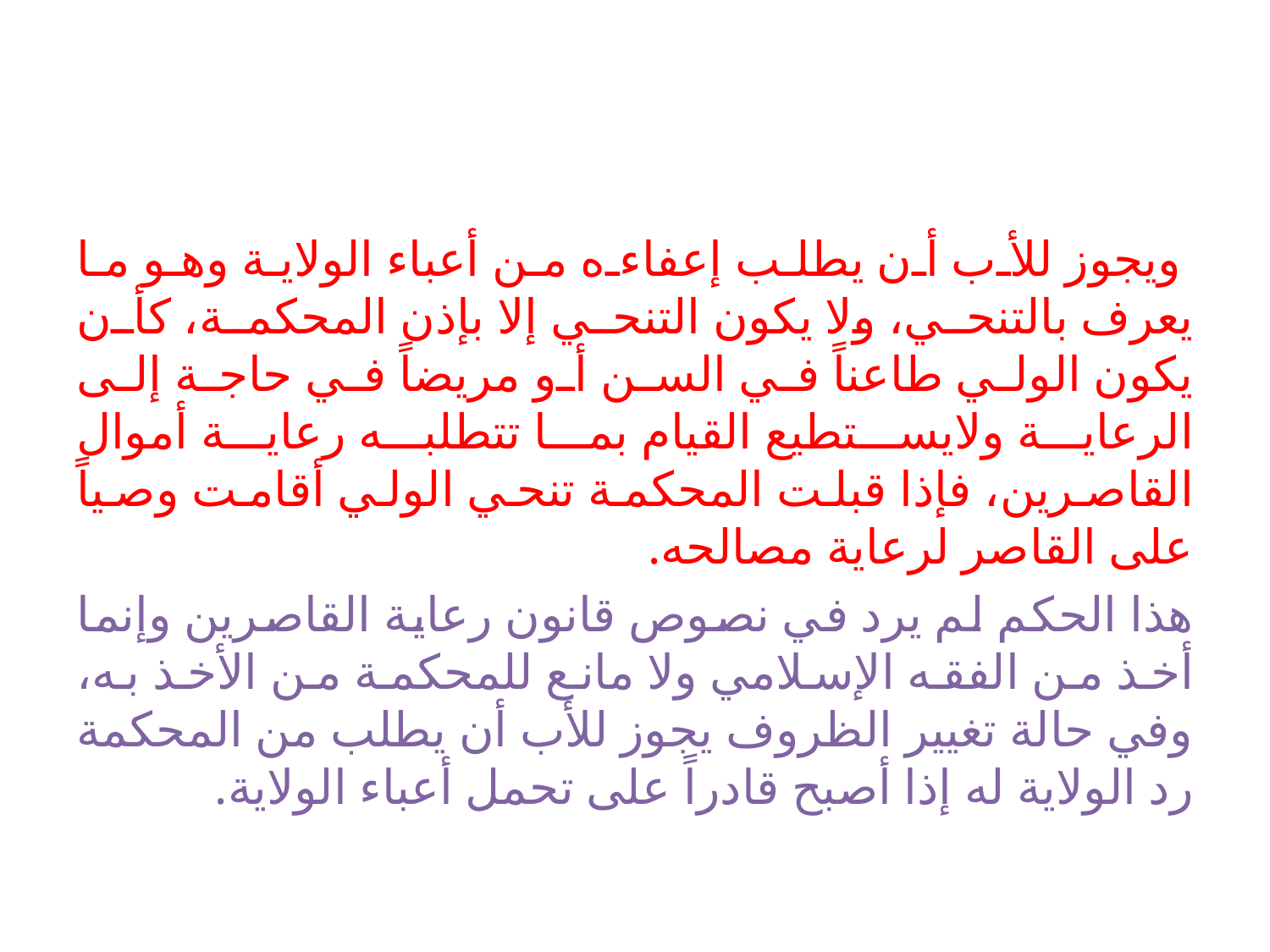

ويجوز للأب أن يطلب إعفاءه من أعباء الولاية وهو ما يعرف بالتنحي، ولا يكون التنحي إلا بإذن المحكمة، كأن يكون الولي طاعناً في السن أو مريضاً في حاجة إلى الرعاية ولايستطيع القيام بما تتطلبه رعاية أموال القاصرين، فإذا قبلت المحكمة تنحي الولي أقامت وصياً على القاصر لرعاية مصالحه.
هذا الحكم لم يرد في نصوص قانون رعاية القاصرين وإنما أخذ من الفقه الإسلامي ولا مانع للمحكمة من الأخذ به، وفي حالة تغيير الظروف يجوز للأب أن يطلب من المحكمة رد الولاية له إذا أصبح قادراً على تحمل أعباء الولاية.